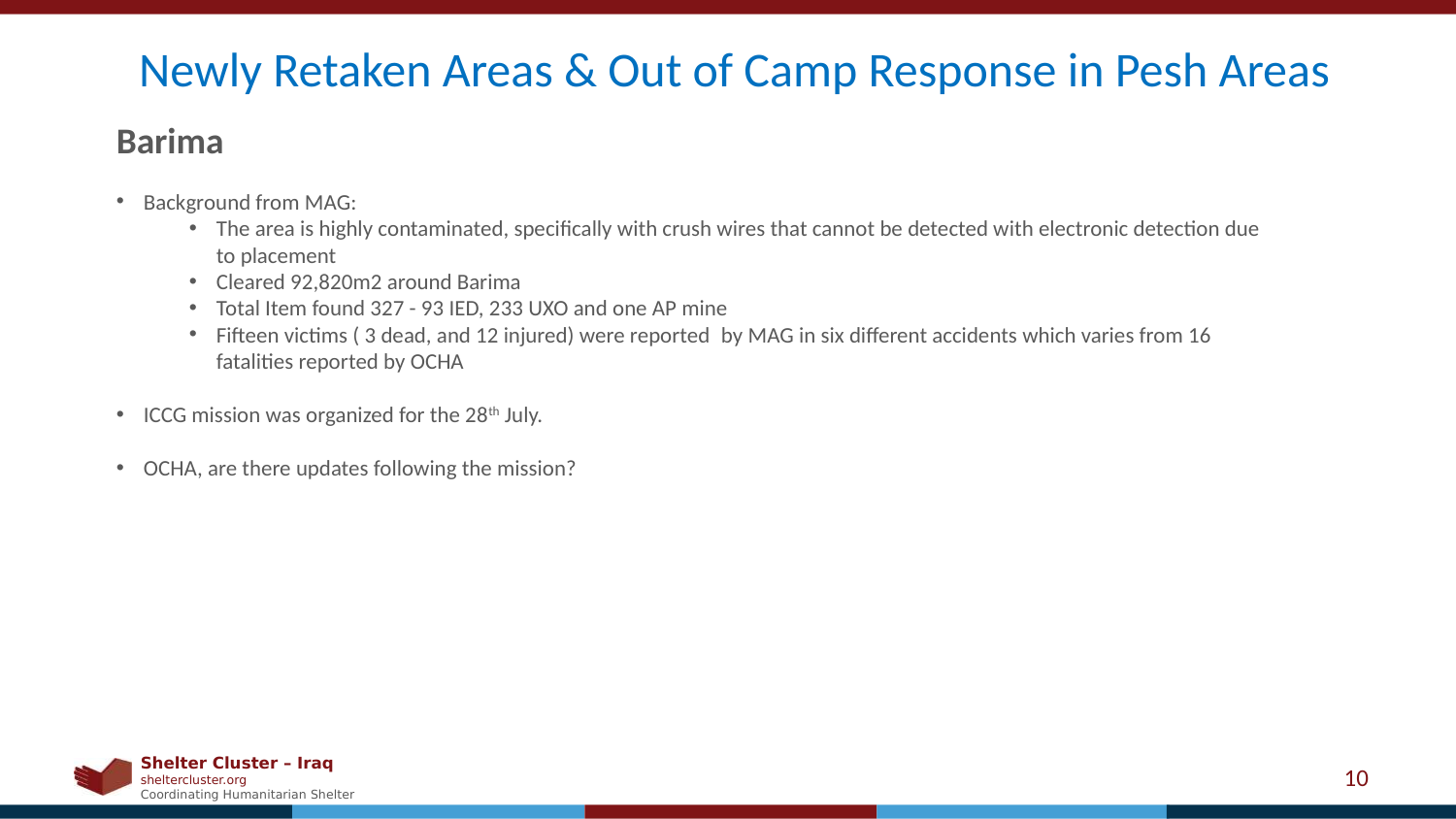

Newly Retaken Areas & Out of Camp Response in Pesh Areas
Barima

Background from MAG:
The area is highly contaminated, specifically with crush wires that cannot be detected with electronic detection due to placement
Cleared 92,820m2 around Barima
Total Item found 327 - 93 IED, 233 UXO and one AP mine
Fifteen victims ( 3 dead, and 12 injured) were reported  by MAG in six different accidents which varies from 16 fatalities reported by OCHA

ICCG mission was organized for the 28th July.

OCHA, are there updates following the mission?
10